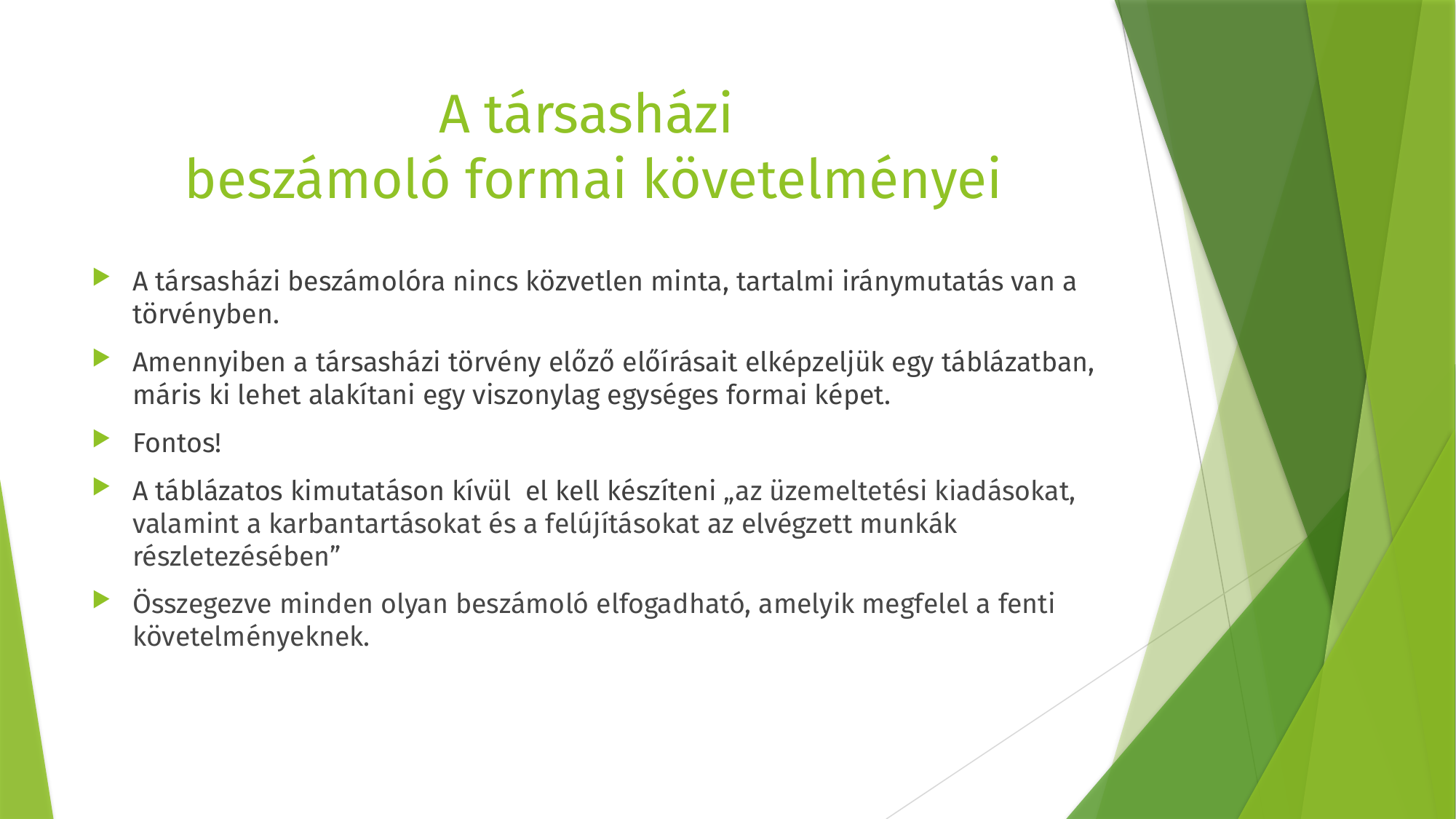

# A társasházi beszámoló formai követelményei
A társasházi beszámolóra nincs közvetlen minta, tartalmi iránymutatás van a törvényben.
Amennyiben a társasházi törvény előző előírásait elképzeljük egy táblázatban, máris ki lehet alakítani egy viszonylag egységes formai képet.
Fontos!
A táblázatos kimutatáson kívül  el kell készíteni „az üzemeltetési kiadásokat, valamint a karbantartásokat és a felújításokat az elvégzett munkák részletezésében”
Összegezve minden olyan beszámoló elfogadható, amelyik megfelel a fenti követelményeknek.